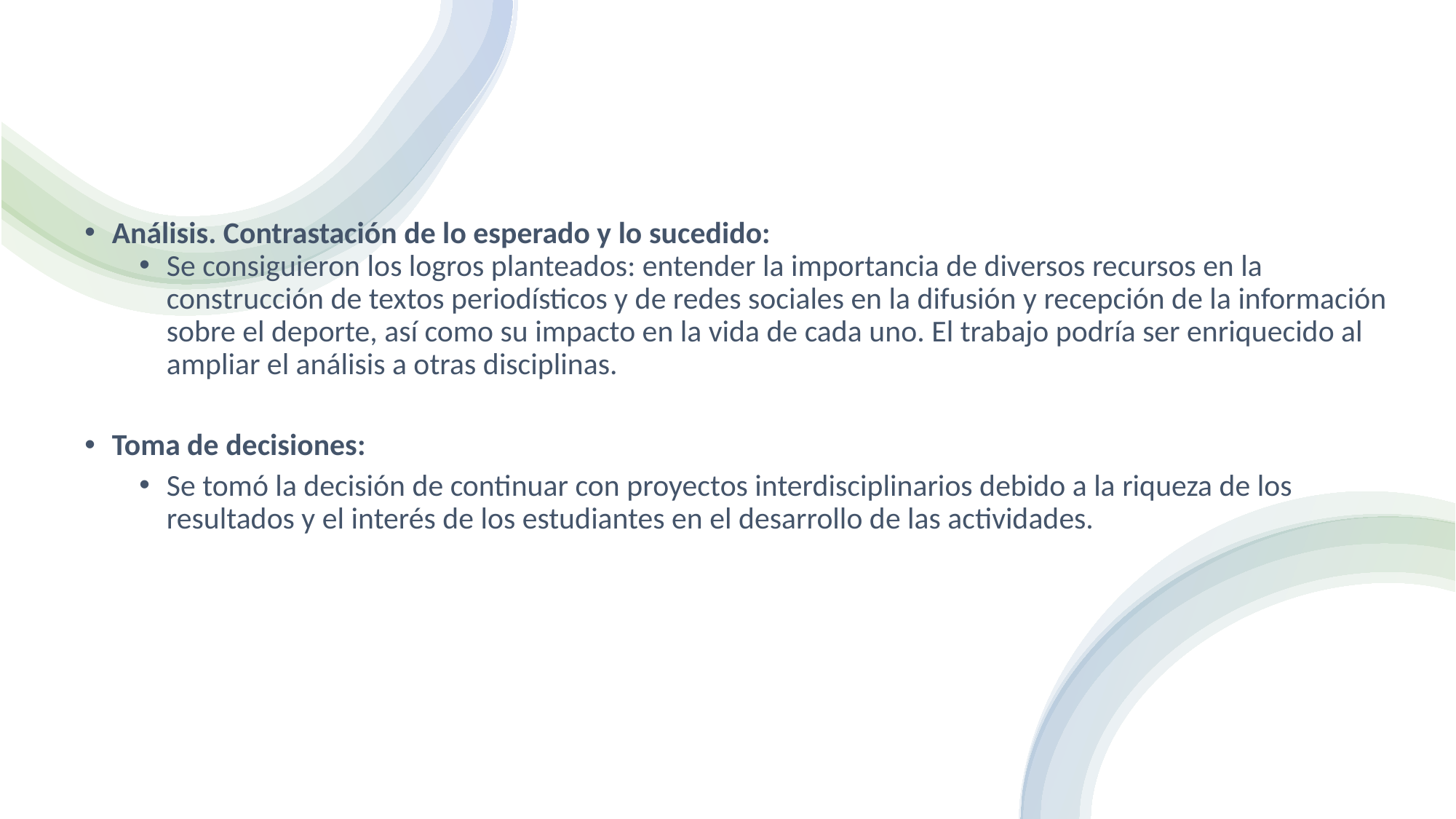

Análisis. Contrastación de lo esperado y lo sucedido:
Se consiguieron los logros planteados: entender la importancia de diversos recursos en la construcción de textos periodísticos y de redes sociales en la difusión y recepción de la información sobre el deporte, así como su impacto en la vida de cada uno. El trabajo podría ser enriquecido al ampliar el análisis a otras disciplinas.
Toma de decisiones:
Se tomó la decisión de continuar con proyectos interdisciplinarios debido a la riqueza de los resultados y el interés de los estudiantes en el desarrollo de las actividades.